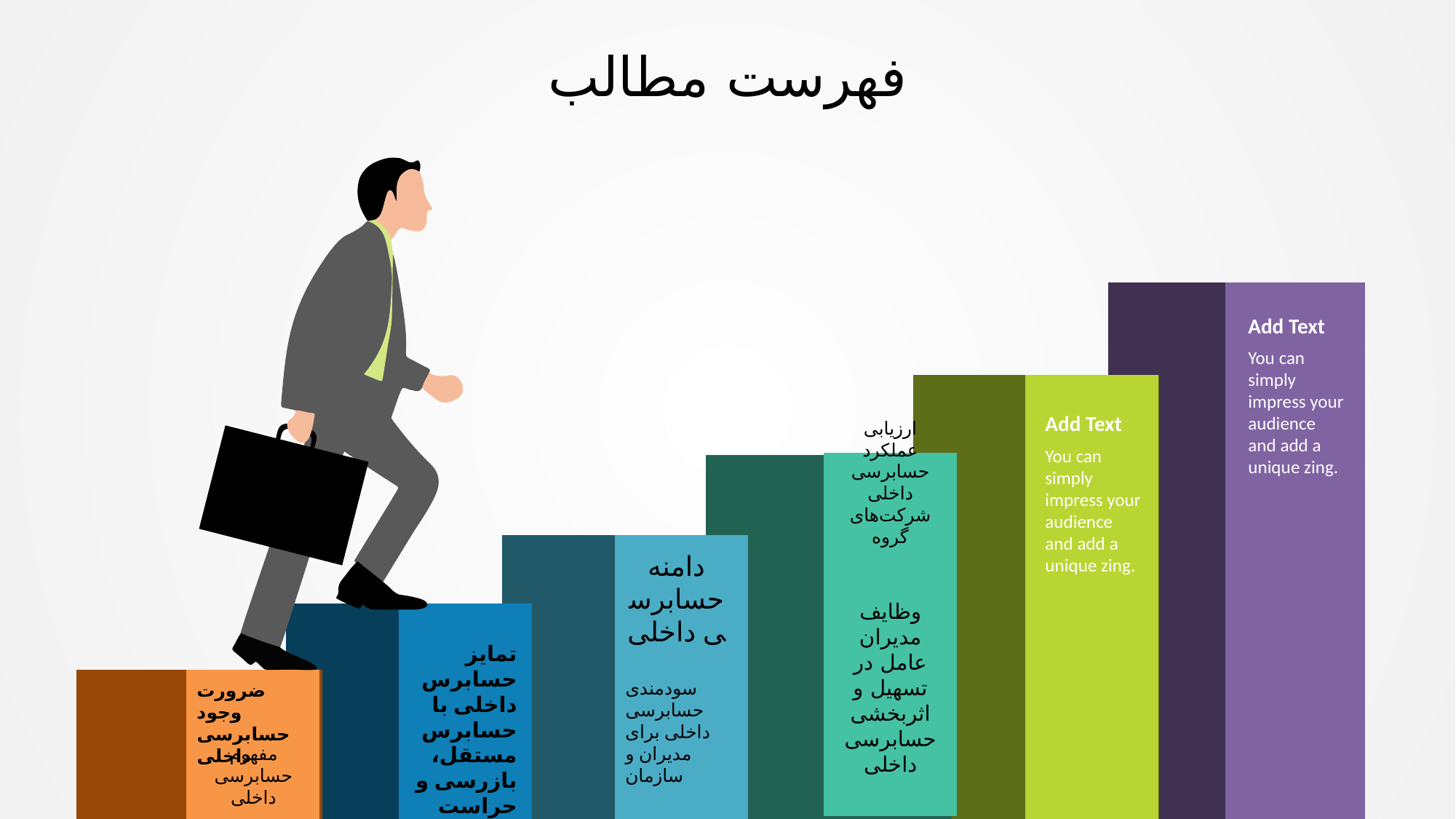

# فهرست مطالب

Add Text
You can simply impress your audience and add a unique zing.

Add Text
You can simply impress your audience and add a unique zing.
ارزیابی عملکرد حسابرسی داخلی شرکت‌های گروه

وظایف مدیران عامل در تسهیل و اثربخشی حسابرسی داخلی

سودمندی حسابرسی داخلی برای مدیران و سازمان

دامنه حسابرسی داخلی

تمایز حسابرس داخلی با حسابرس مستقل، بازرسی و حراست

ضرورت وجود حسابرسی داخلی

مفهوم حسابرسی داخلی